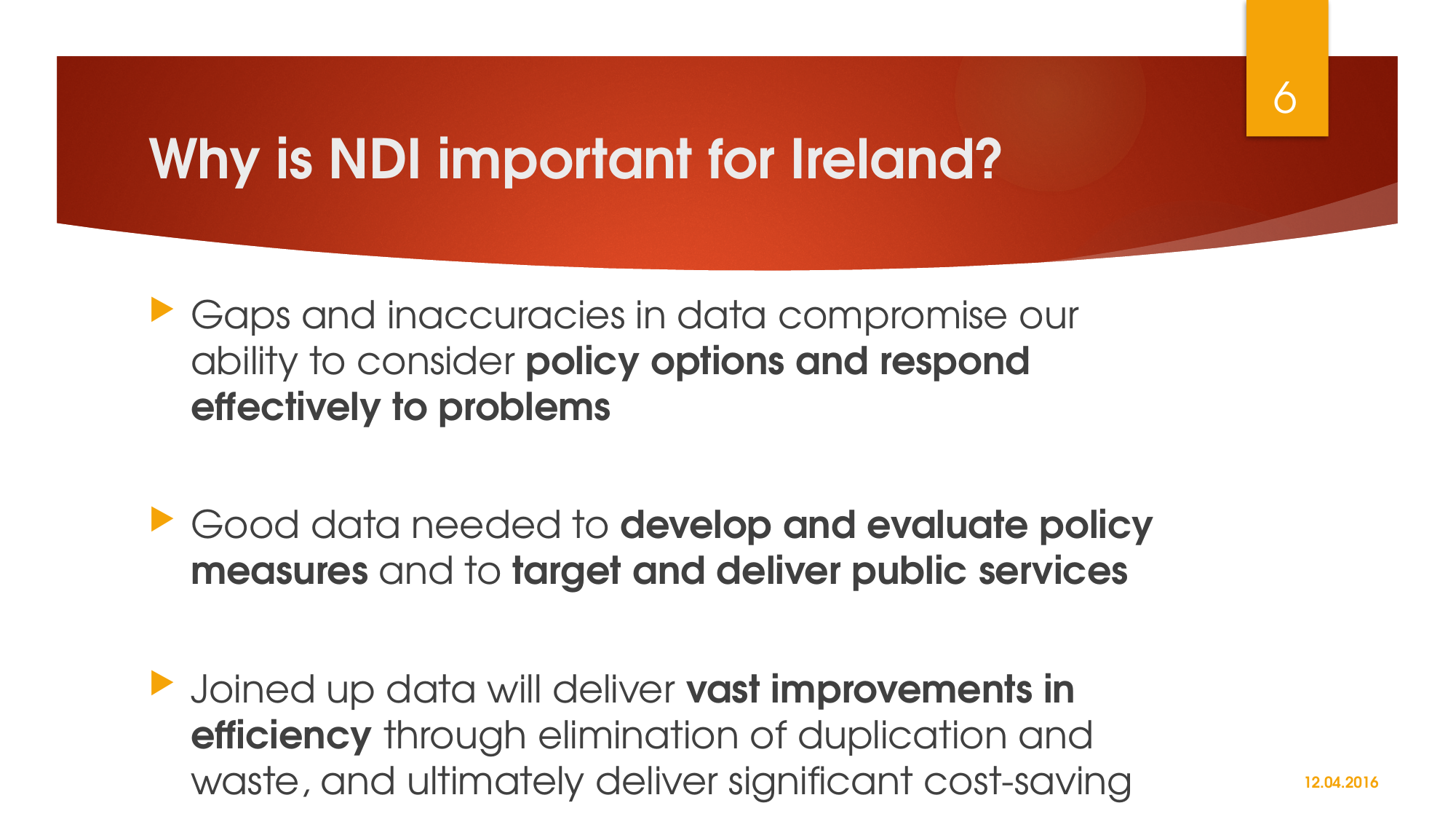

6
# Why is NDI important for Ireland?
Gaps and inaccuracies in data compromise our ability to consider policy options and respond effectively to problems

Good data needed to develop and evaluate policy measures and to target and deliver public services

Joined up data will deliver vast improvements in efficiency through elimination of duplication and waste, and ultimately deliver significant cost-saving

12.04.2016